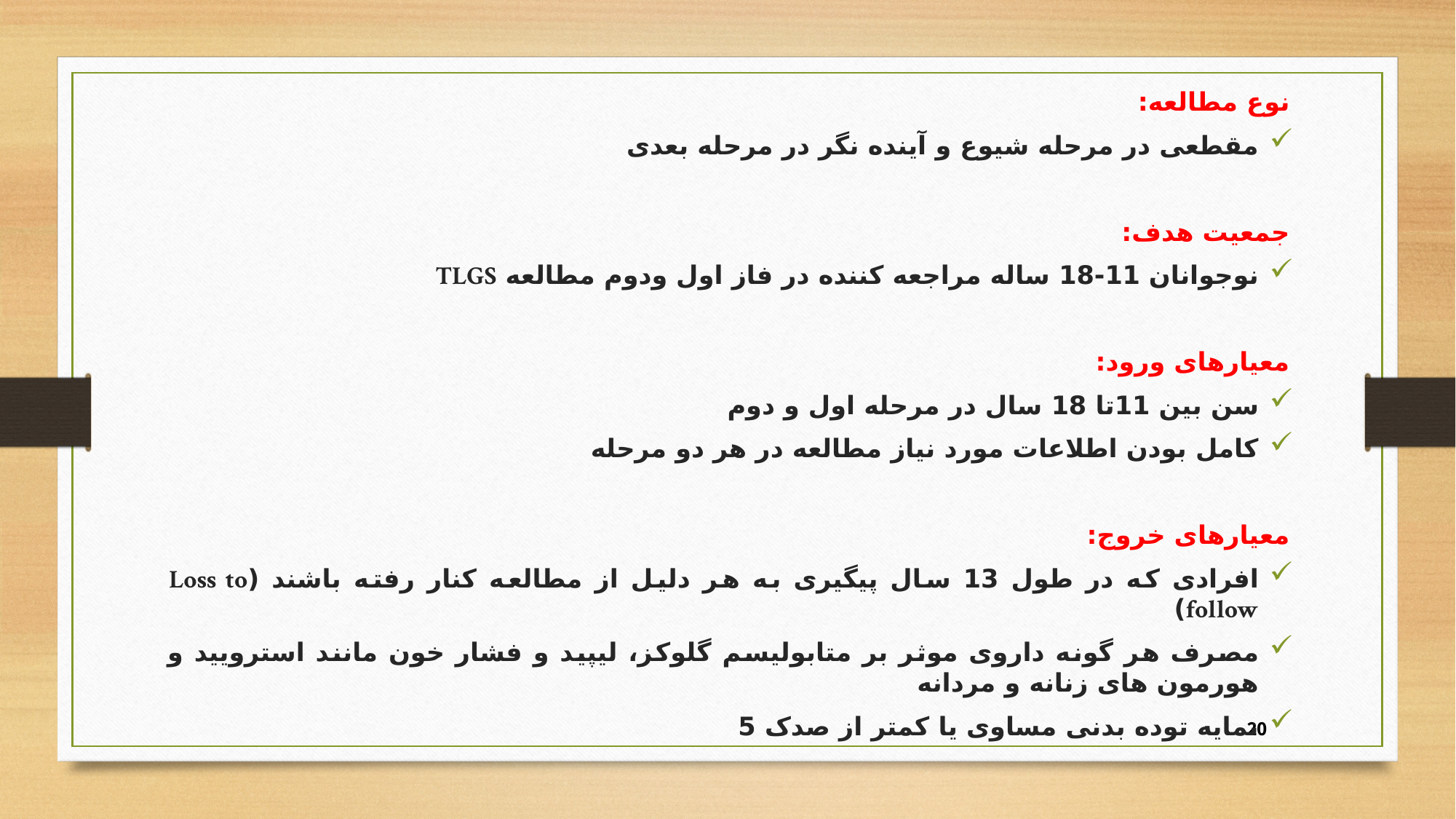

نوع مطالعه:
مقطعی در مرحله شیوع و آینده نگر در مرحله بعدی

جمعیت هدف:
نوجوانان 11-18 ساله مراجعه کننده در فاز اول ودوم مطالعه TLGS

معیارهای ورود:
سن بین 11تا 18 سال در مرحله اول و دوم
کامل بودن اطلاعات مورد نیاز مطالعه در هر دو مرحله

معیارهای خروج:
افرادی که در طول 13 سال پیگیری به هر دلیل از مطالعه کنار رفته باشند (Loss to follow)
مصرف هر گونه داروی موثر بر متابولیسم گلوکز، لیپید و فشار خون مانند استرویید و هورمون های زنانه و مردانه
نمایه توده بدنی مساوی یا کمتر از صدک 5
20